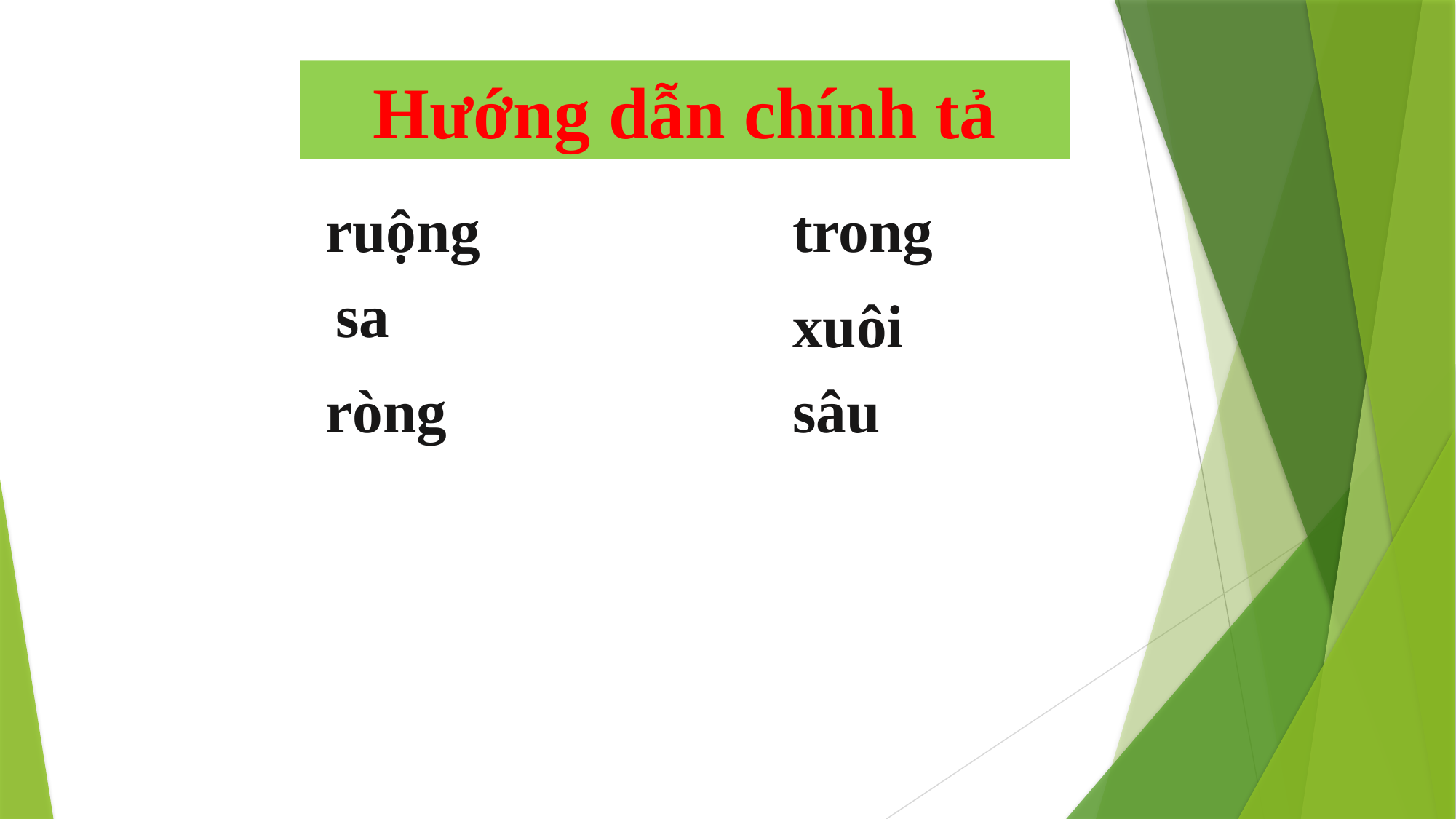

Hướng dẫn chính tả
 ruộng
trong
sa
xuôi
ròng
sâu